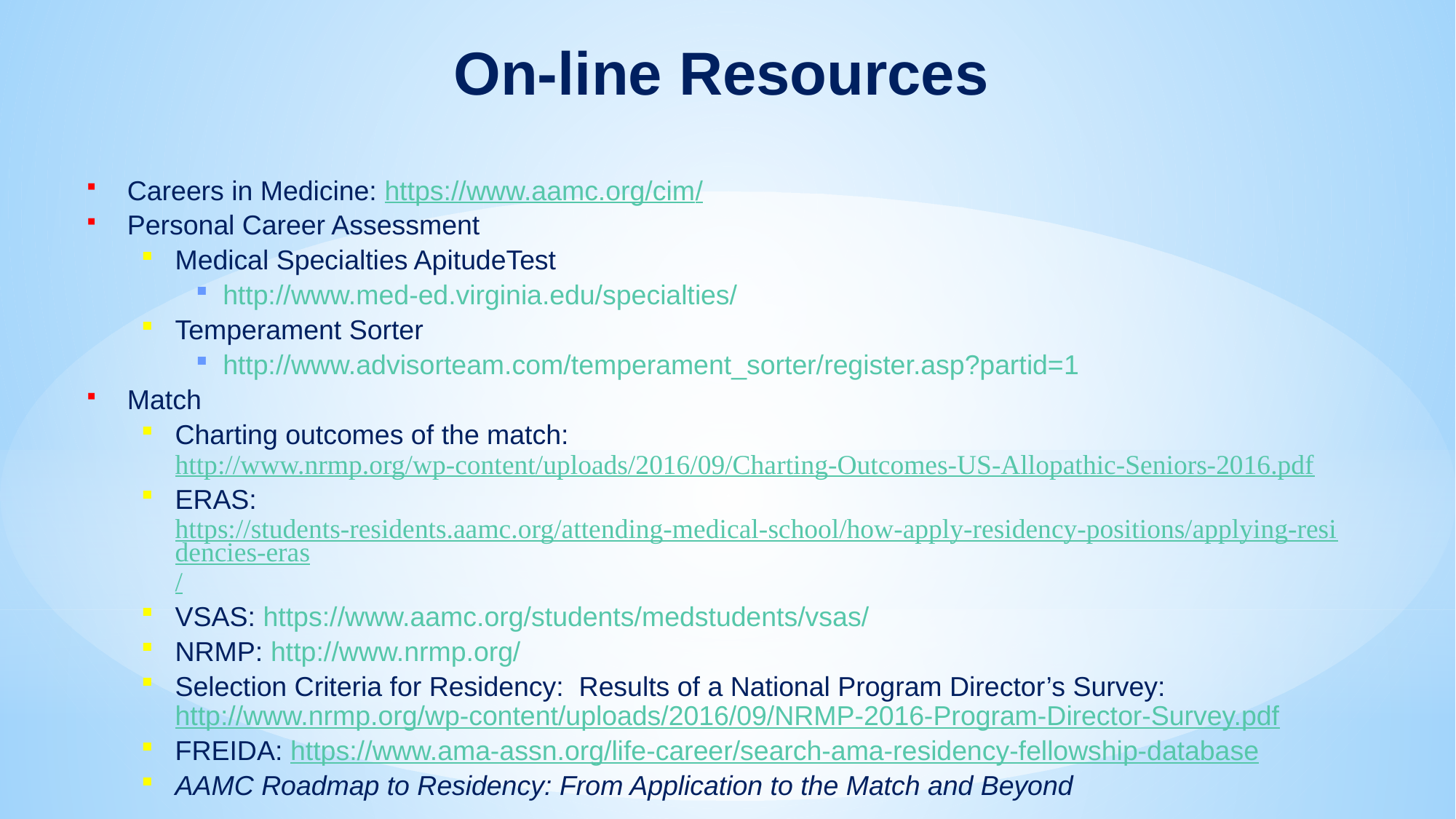

On-line Resources
Careers in Medicine: https://www.aamc.org/cim/
Personal Career Assessment
Medical Specialties ApitudeTest
http://www.med-ed.virginia.edu/specialties/
Temperament Sorter
http://www.advisorteam.com/temperament_sorter/register.asp?partid=1
Match
Charting outcomes of the match: http://www.nrmp.org/wp-content/uploads/2016/09/Charting-Outcomes-US-Allopathic-Seniors-2016.pdf
ERAS: https://students-residents.aamc.org/attending-medical-school/how-apply-residency-positions/applying-residencies-eras/
VSAS: https://www.aamc.org/students/medstudents/vsas/
NRMP: http://www.nrmp.org/
Selection Criteria for Residency:  Results of a National Program Director’s Survey:  http://www.nrmp.org/wp-content/uploads/2016/09/NRMP-2016-Program-Director-Survey.pdf
FREIDA: https://www.ama-assn.org/life-career/search-ama-residency-fellowship-database
AAMC Roadmap to Residency: From Application to the Match and Beyond